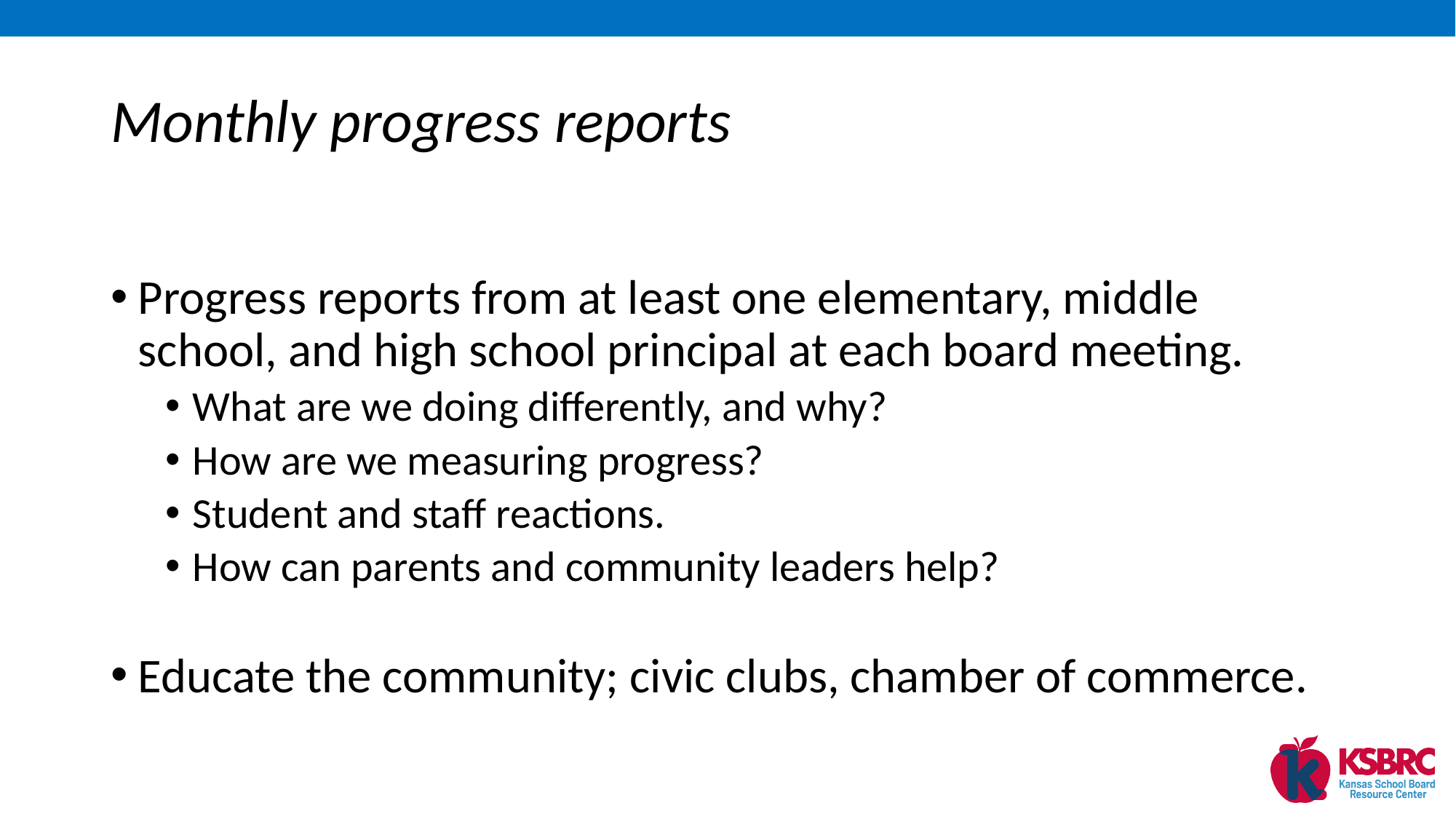

# Monthly progress reports
Progress reports from at least one elementary, middle school, and high school principal at each board meeting.
What are we doing differently, and why?
How are we measuring progress?
Student and staff reactions.
How can parents and community leaders help?

Educate the community; civic clubs, chamber of commerce.